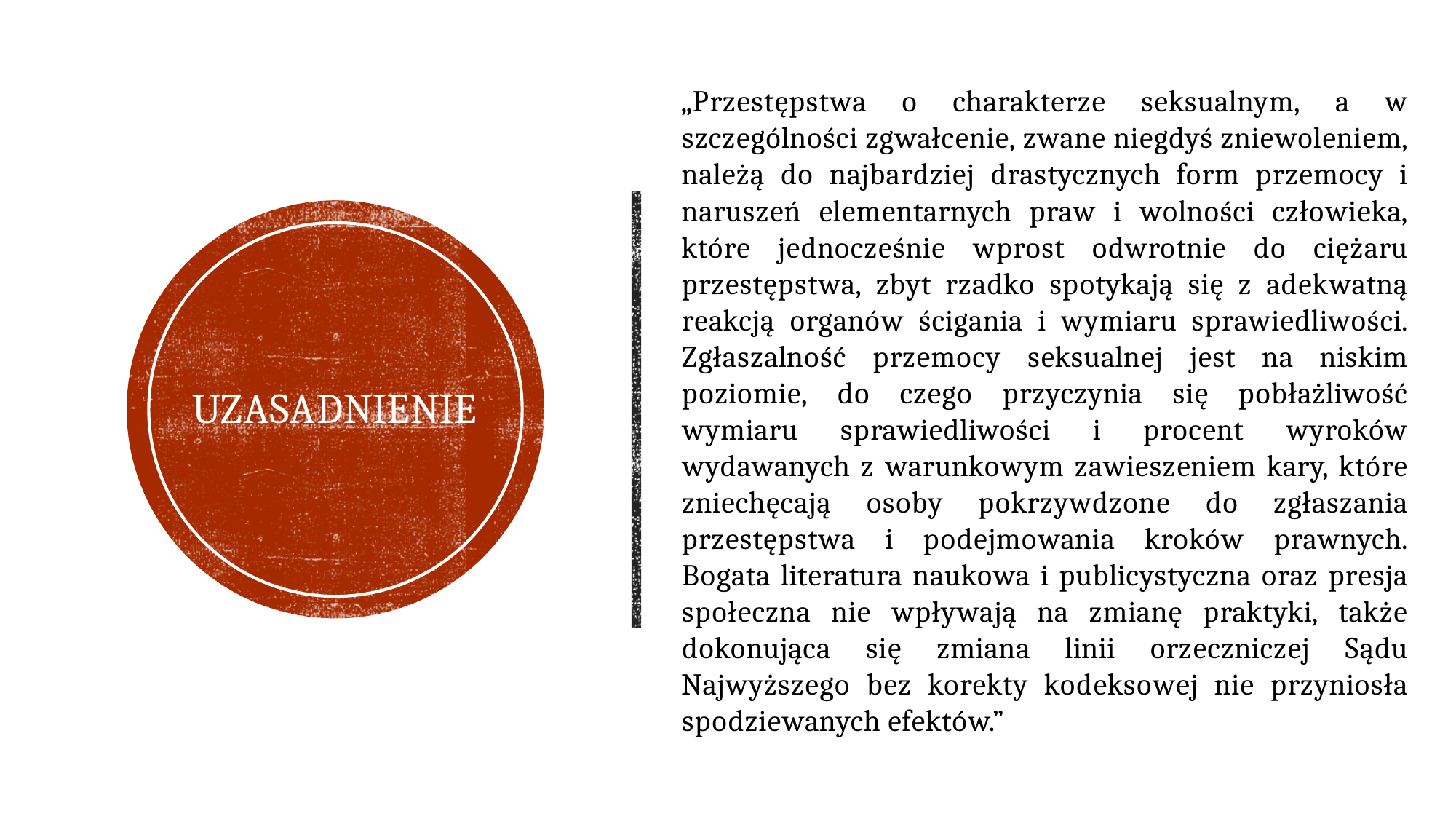

„Przestępstwa o charakterze seksualnym, a w szczególności zgwałcenie, zwane niegdyś zniewoleniem, należą do najbardziej drastycznych form przemocy i naruszeń elementarnych praw i wolności człowieka, które jednocześnie wprost odwrotnie do ciężaru przestępstwa, zbyt rzadko spotykają się z adekwatną reakcją organów ścigania i wymiaru sprawiedliwości. Zgłaszalność przemocy seksualnej jest na niskim poziomie, do czego przyczynia się pobłażliwość wymiaru sprawiedliwości i procent wyroków wydawanych z warunkowym zawieszeniem kary, które zniechęcają osoby pokrzywdzone do zgłaszania przestępstwa i podejmowania kroków prawnych. Bogata literatura naukowa i publicystyczna oraz presja społeczna nie wpływają na zmianę praktyki, także dokonująca się zmiana linii orzeczniczej Sądu Najwyższego bez korekty kodeksowej nie przyniosła spodziewanych efektów.”

# uzasadnienie